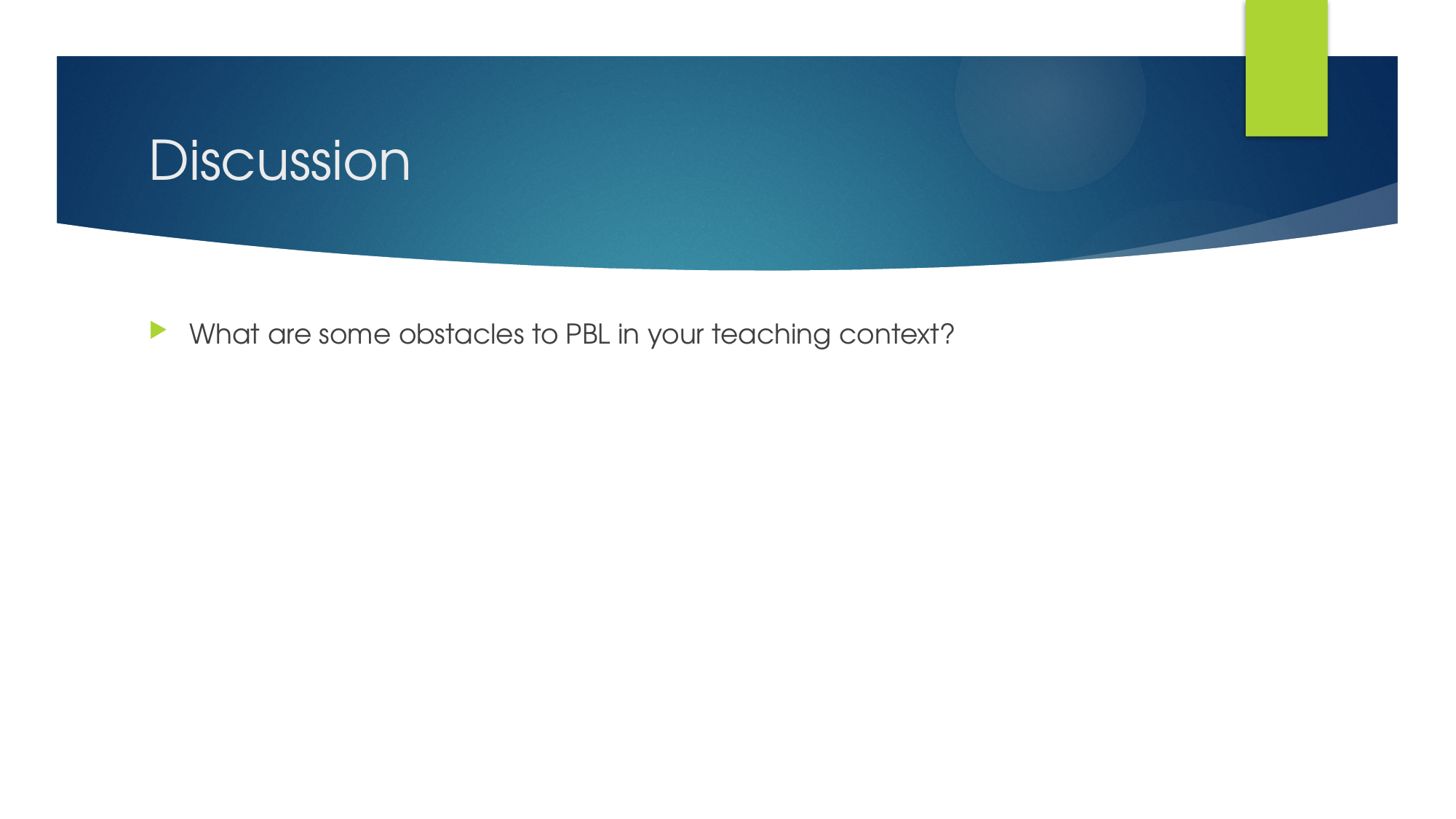

# Discussion
What are some obstacles to PBL in your teaching context?